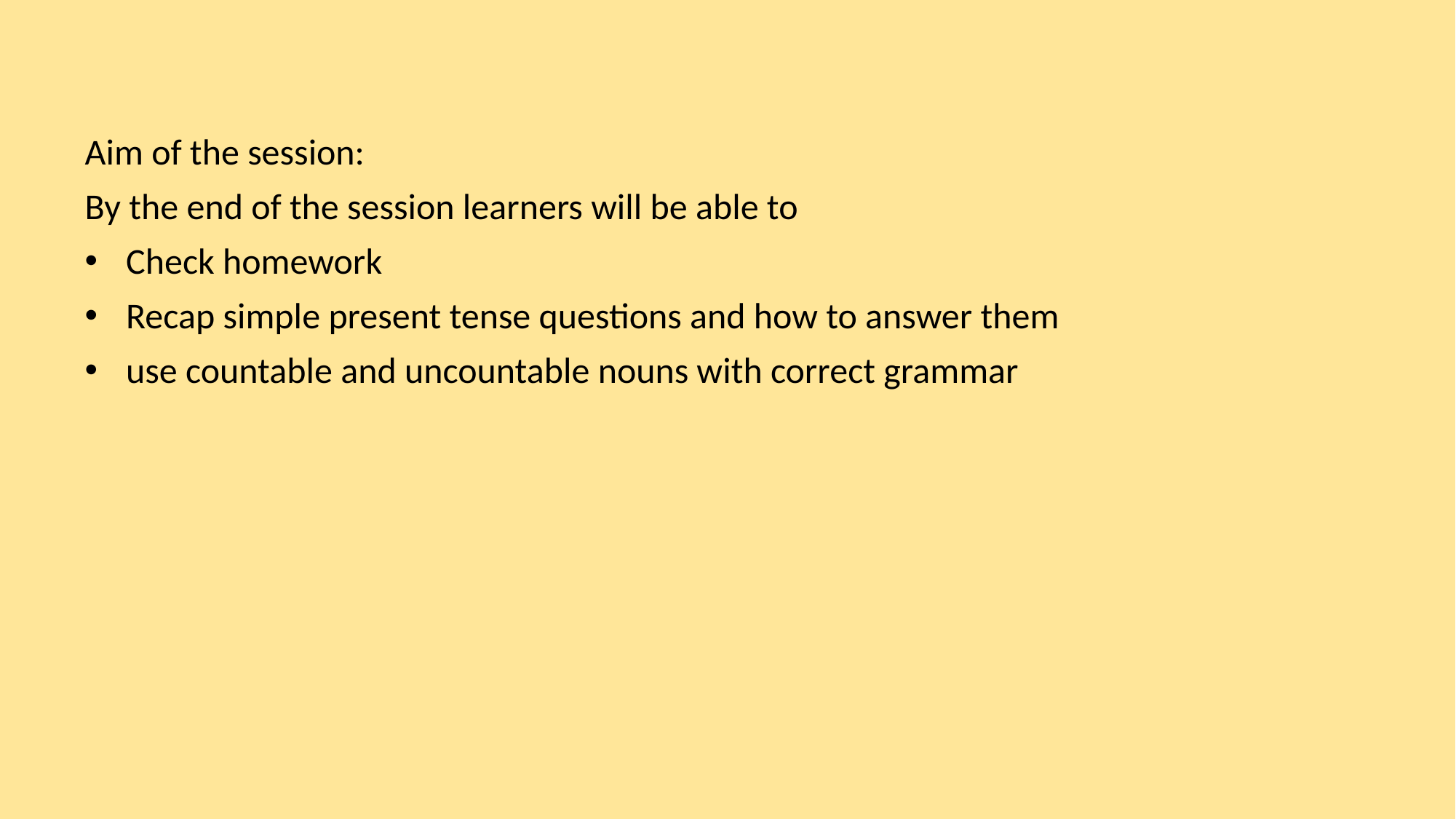

#
Aim of the session:
By the end of the session learners will be able to
Check homework
Recap simple present tense questions and how to answer them
use countable and uncountable nouns with correct grammar